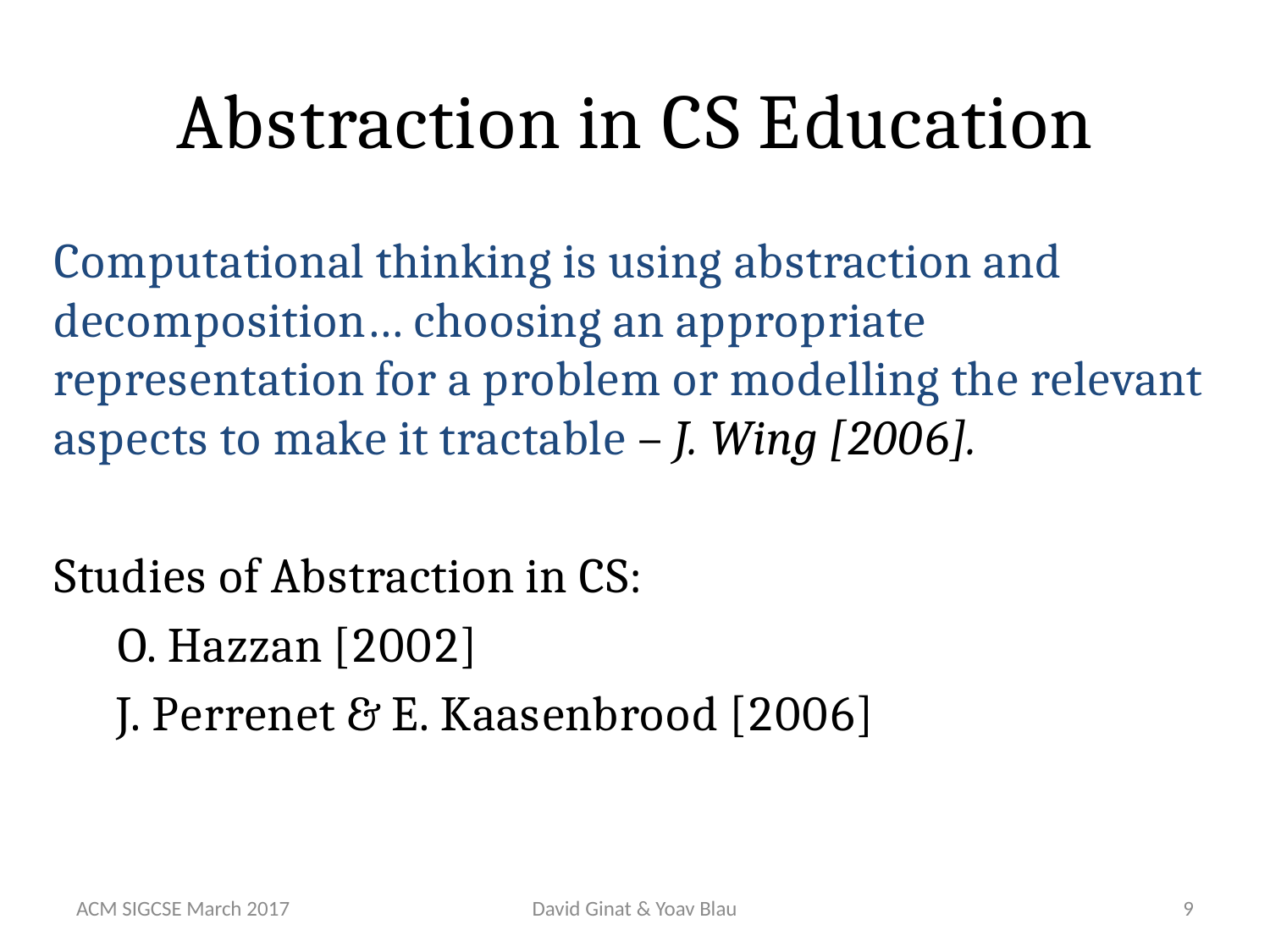

# Abstraction in CS Education
Computational thinking is using abstraction and decomposition… choosing an appropriate representation for a problem or modelling the relevant aspects to make it tractable – J. Wing [2006].

Studies of Abstraction in CS:
O. Hazzan [2002]
J. Perrenet & E. Kaasenbrood [2006]
ACM SIGCSE March 2017
David Ginat & Yoav Blau
9